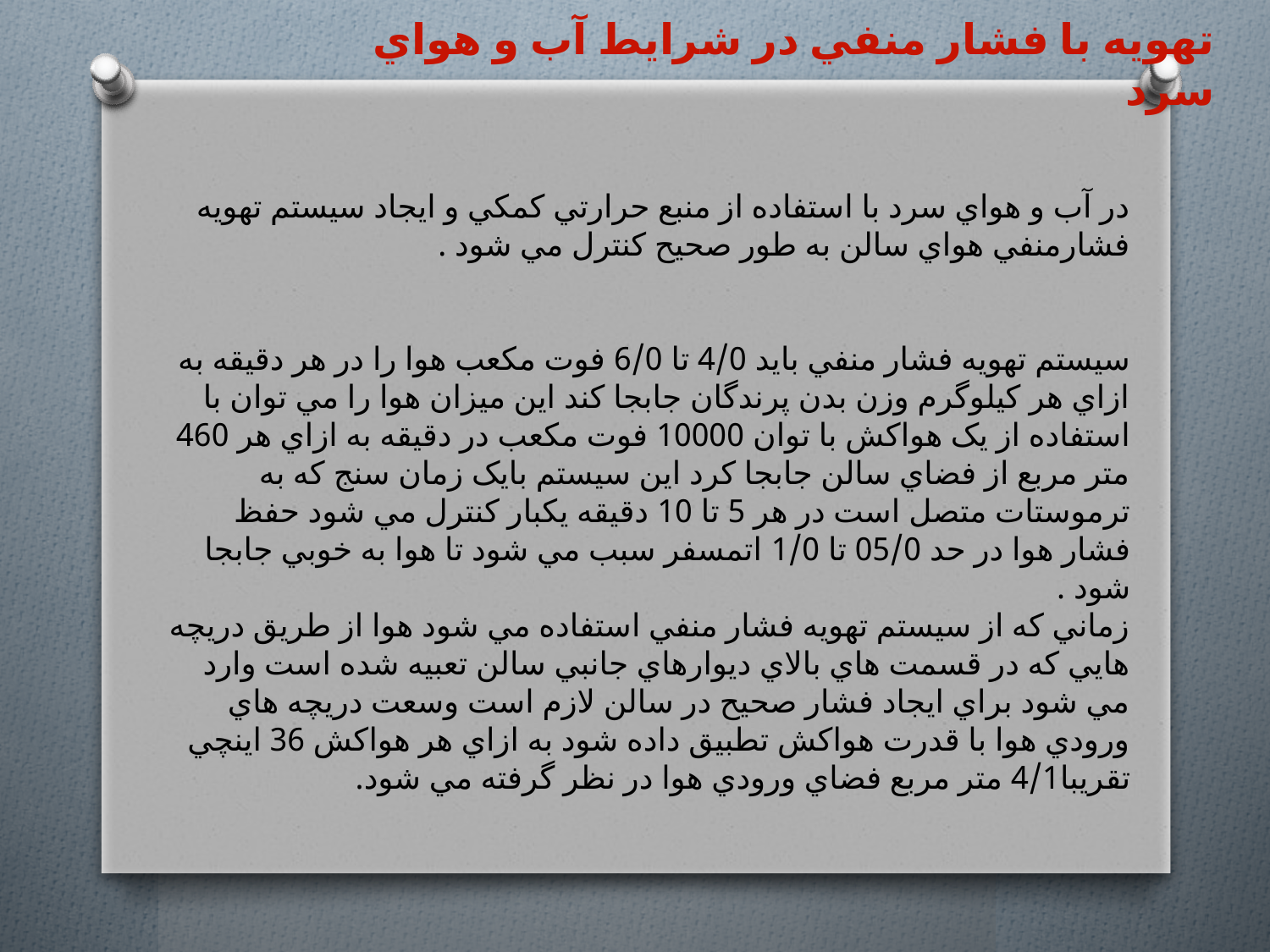

تهويه با فشار منفي در شرايط آب و هواي سرد
در آب و هواي سرد با استفاده از منبع حرارتي کمکي و ايجاد سيستم تهويه فشارمنفي هواي سالن به طور صحيح کنترل مي شود .

سيستم تهويه فشار منفي بايد 4/0 تا 6/0 فوت مکعب هوا را در هر دقيقه به ازاي هر کيلوگرم وزن بدن پرندگان جابجا کند اين ميزان هوا را مي توان با استفاده از يک هواکش با توان 10000 فوت مکعب در دقيقه به ازاي هر 460 متر مربع از فضاي سالن جابجا کرد اين سيستم بايک زمان سنج که به ترموستات متصل است در هر 5 تا 10 دقيقه يکبار کنترل مي شود حفظ فشار هوا در حد 05/0 تا 1/0 اتمسفر سبب مي شود تا هوا به خوبي جابجا شود .
زماني که از سيستم تهويه فشار منفي استفاده مي شود هوا از طريق دريچه هايي که در قسمت هاي بالاي ديوارهاي جانبي سالن تعبيه شده است وارد مي شود براي ايجاد فشار صحيح در سالن لازم است وسعت دريچه هاي ورودي هوا با قدرت هواکش تطبيق داده شود به ازاي هر هواکش 36 اينچي تقريبا4/1 متر مربع فضاي ورودي هوا در نظر گرفته مي شود.